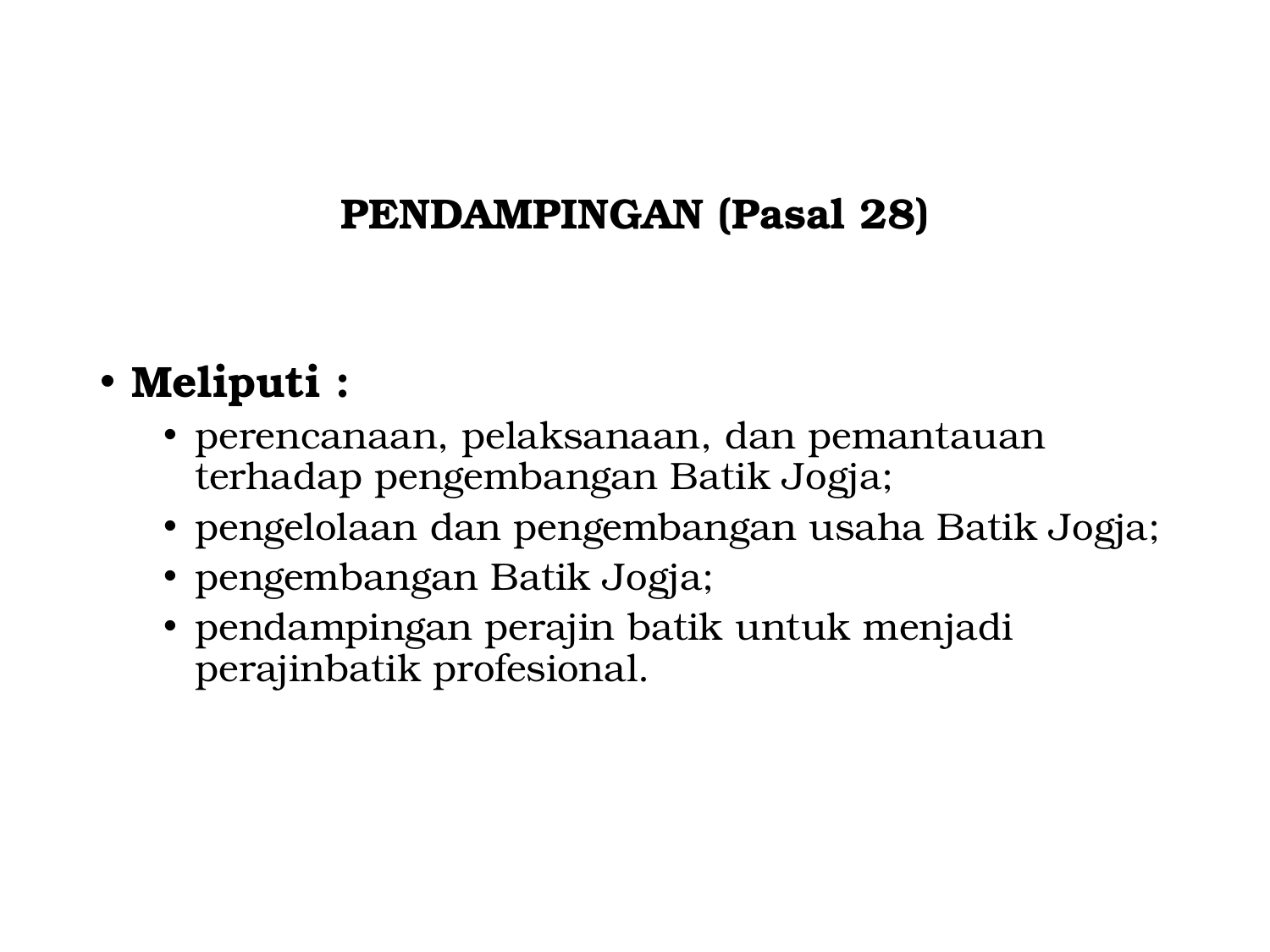

# PENDAMPINGAN (Pasal 28)

Meliputi :
perencanaan, pelaksanaan, dan pemantauan terhadap pengembangan Batik Jogja;
pengelolaan dan pengembangan usaha Batik Jogja;
pengembangan Batik Jogja;
pendampingan perajin batik untuk menjadi perajinbatik profesional.